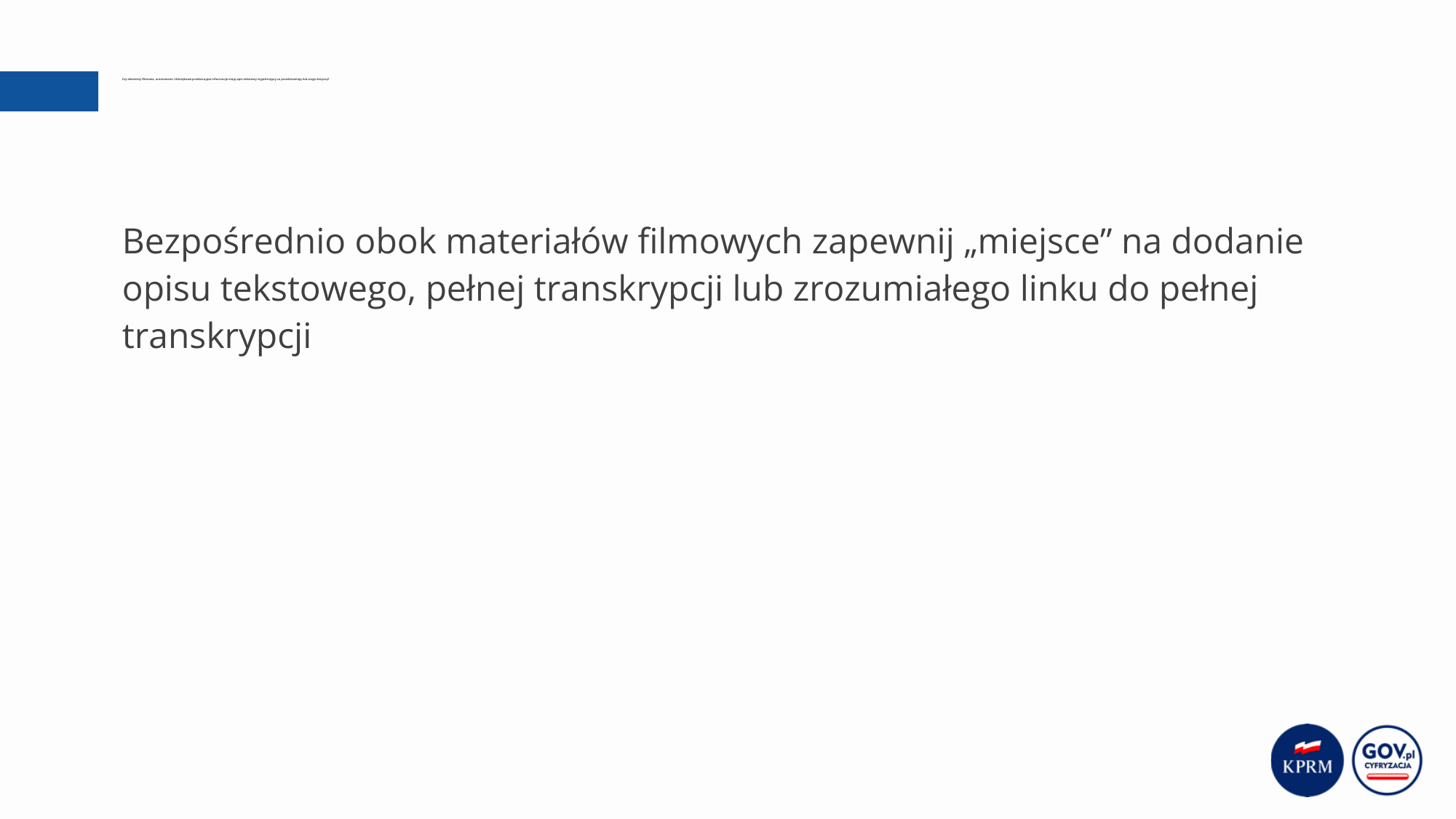

# Czy elementy filmowe, animowane i dźwiękowe przekazujące informacje mają opis tekstowy wyjaśniający co przedstawiają lub czego dotyczą?
Bezpośrednio obok materiałów filmowych zapewnij „miejsce” na dodanie opisu tekstowego, pełnej transkrypcji lub zrozumiałego linku do pełnej transkrypcji